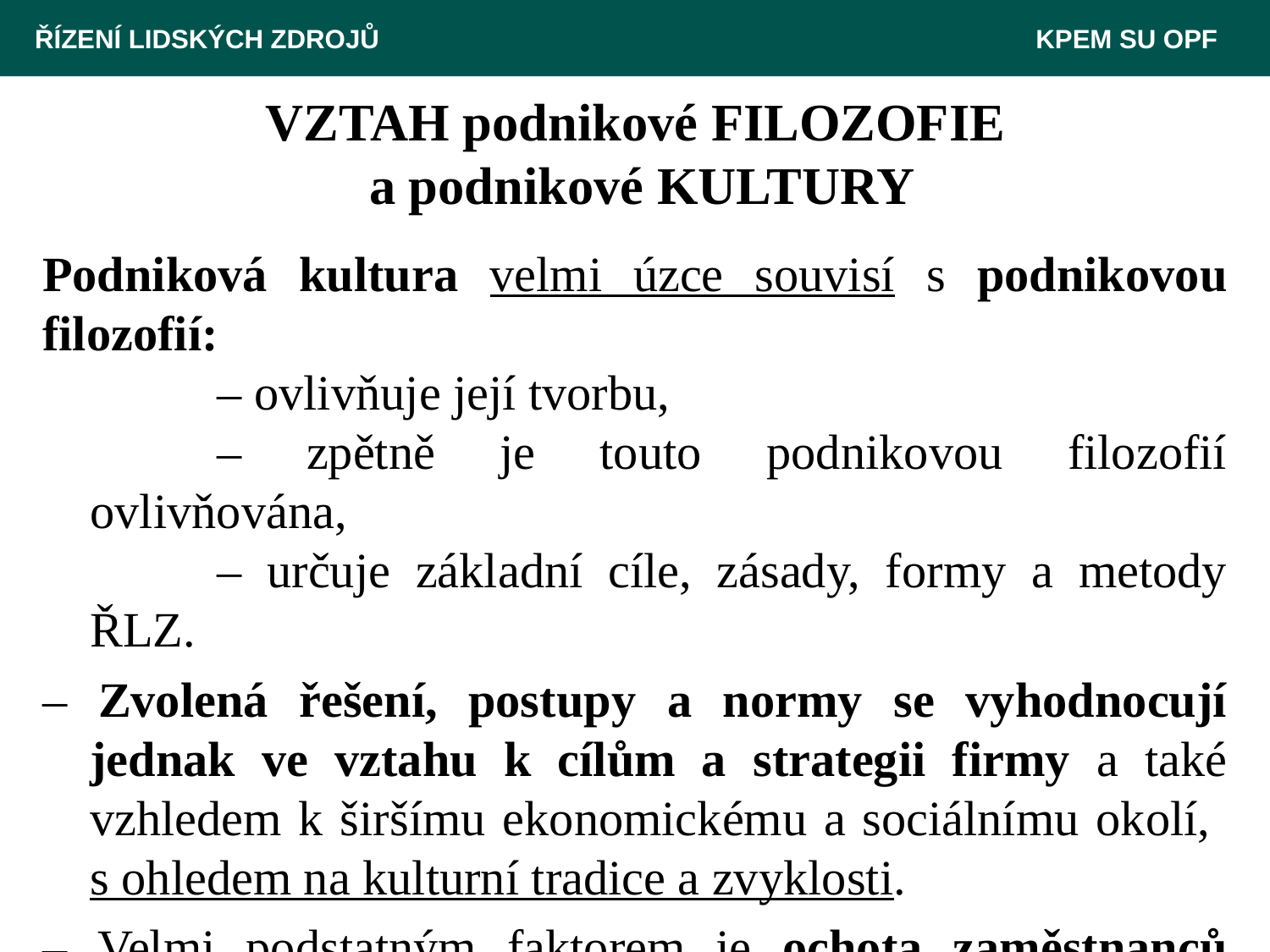

ŘÍZENÍ LIDSKÝCH ZDROJŮ 						 KPEM SU OPF
# VZTAH podnikové FILOZOFIE a podnikové KULTURY
Podniková kultura velmi úzce souvisí s podnikovou filozofií:
		– ovlivňuje její tvorbu,
		– zpětně je touto podnikovou filozofií ovlivňována,
		– určuje základní cíle, zásady, formy a metody ŘLZ.
– Zvolená řešení, postupy a normy se vyhodnocují jednak ve vztahu k cílům a strategii firmy a také vzhledem k širšímu ekonomickému a sociálnímu okolí,
s ohledem na kulturní tradice a zvyklosti.
– Velmi podstatným faktorem je ochota zaměstnanců přijmout a akceptovat nové postupy a normy.